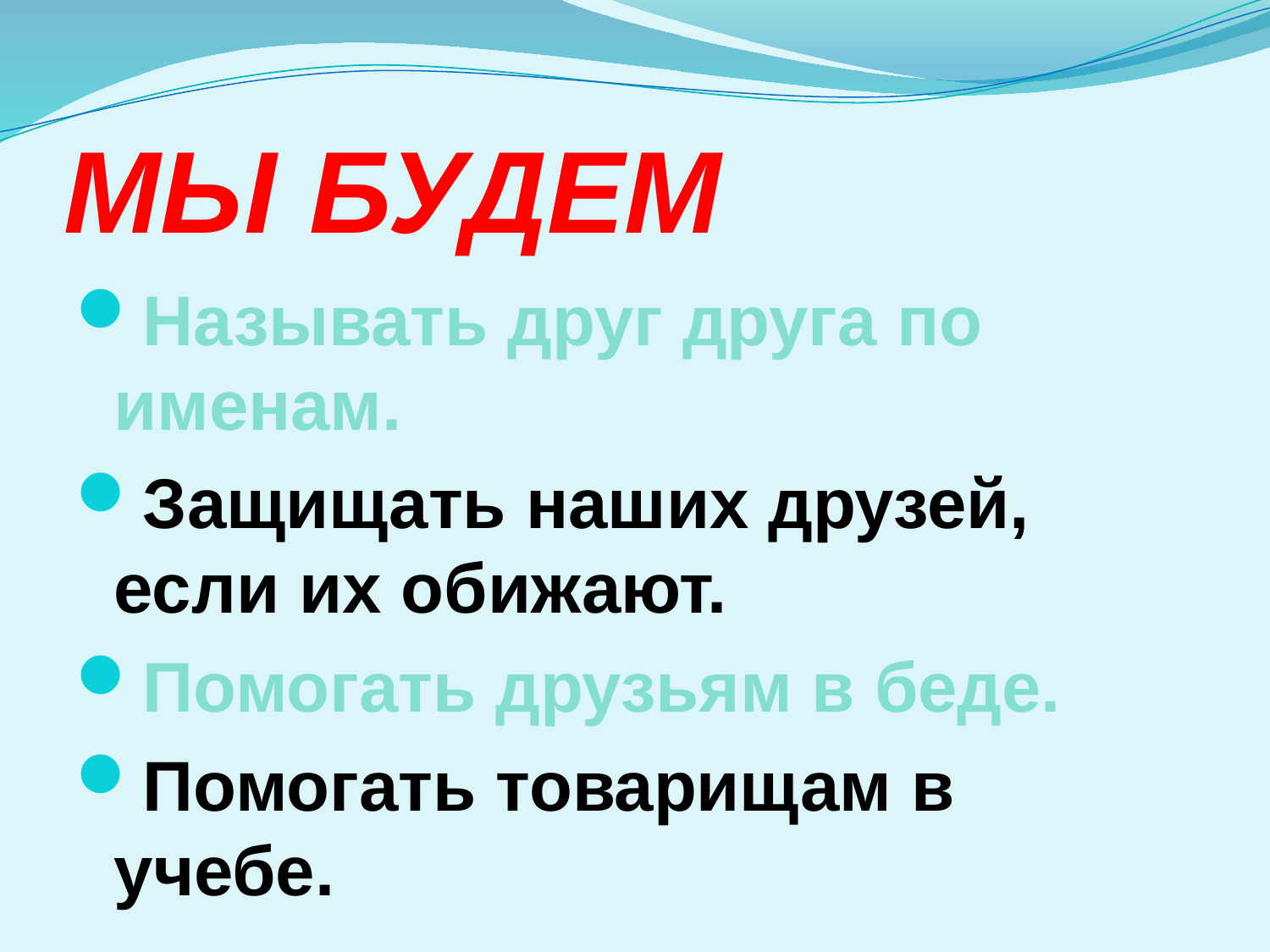

# МЫ БУДЕМ
Называть друг друга по именам.
Защищать наших друзей, если их обижают.
Помогать друзьям в беде.
Помогать товарищам в учебе.